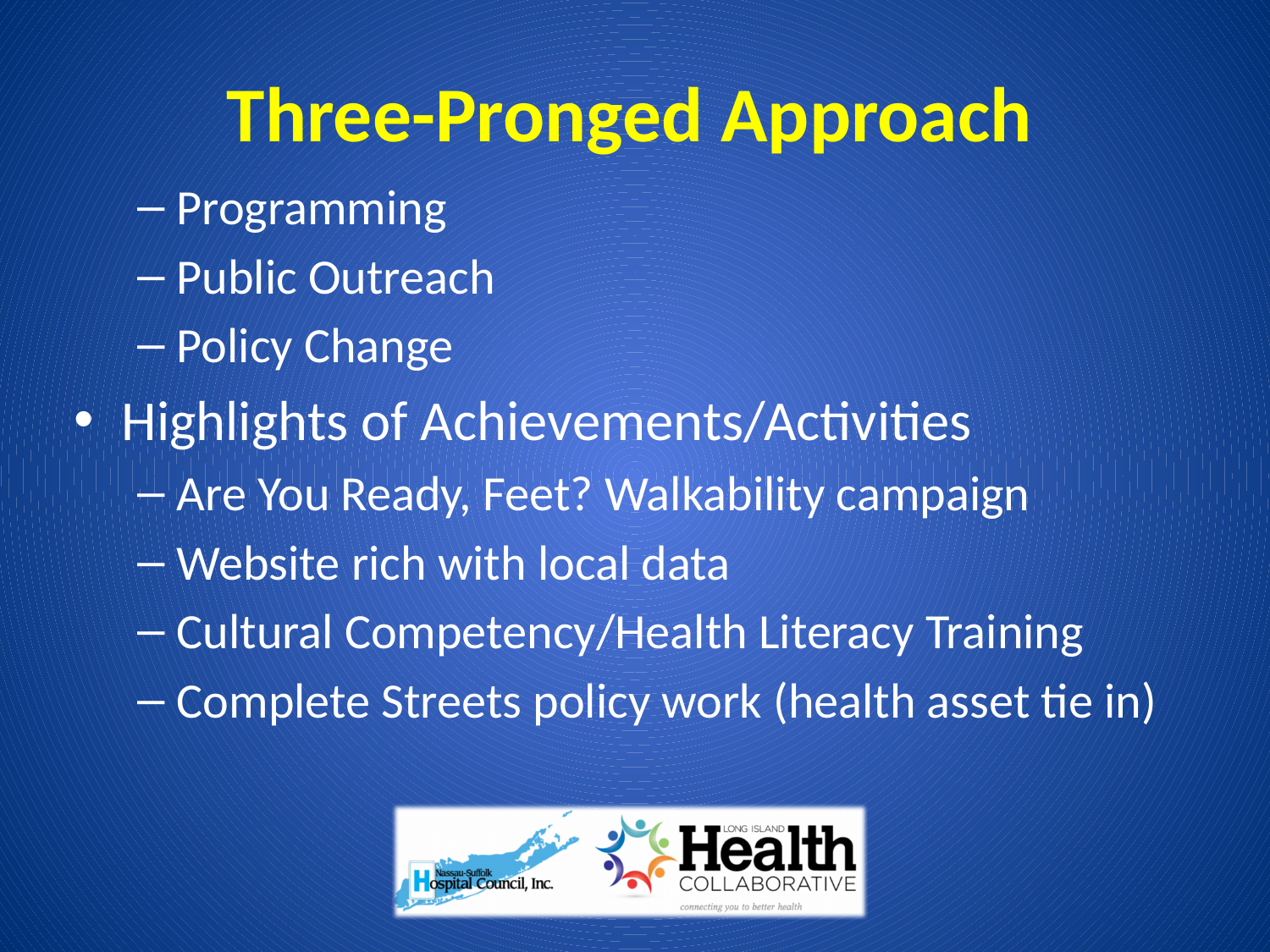

# Three-Pronged Approach
Programming
Public Outreach
Policy Change
Highlights of Achievements/Activities
Are You Ready, Feet? Walkability campaign
Website rich with local data
Cultural Competency/Health Literacy Training
Complete Streets policy work (health asset tie in)